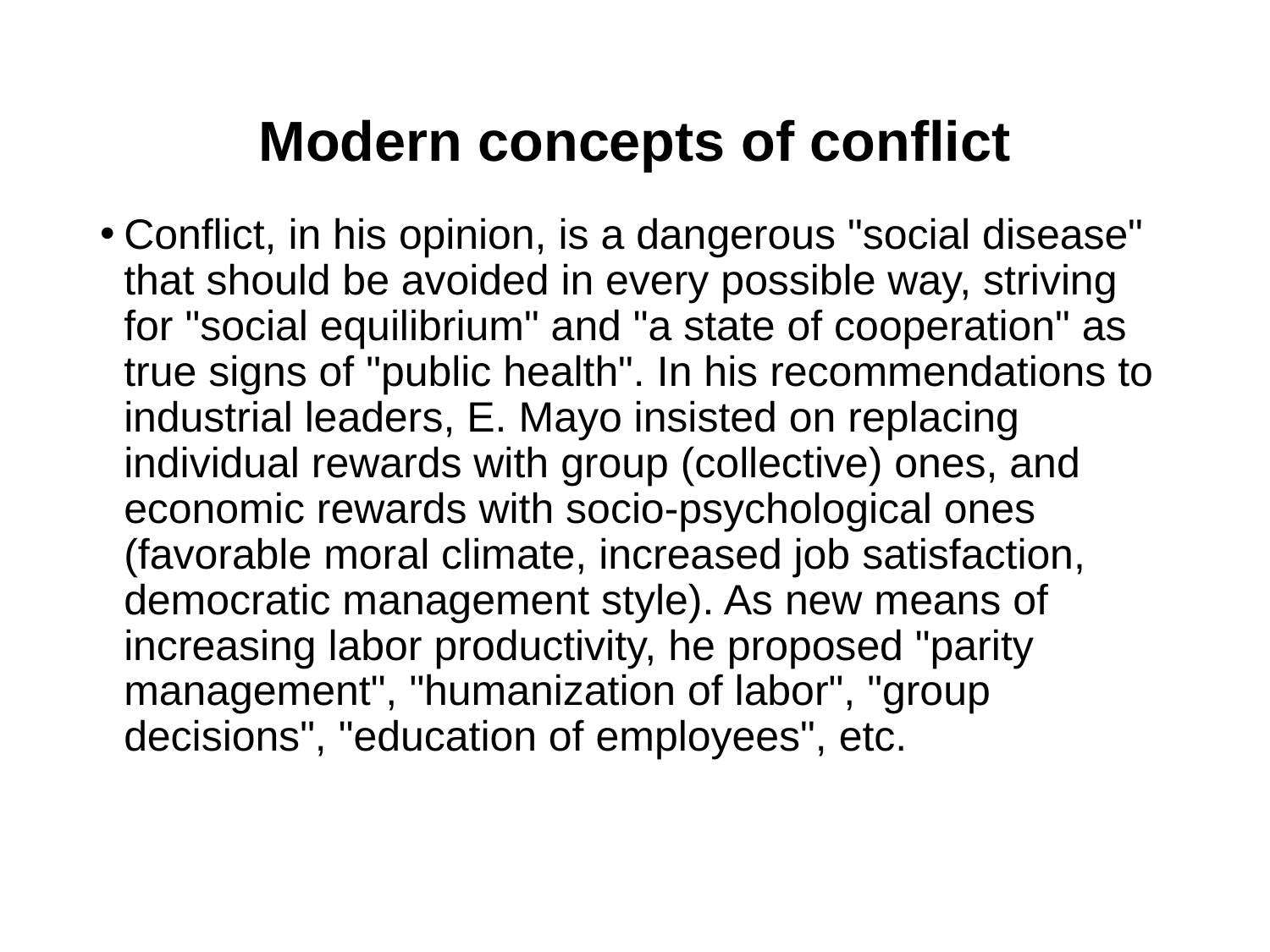

# Modern concepts of conflict
Conflict, in his opinion, is a dangerous "social disease" that should be avoided in every possible way, striving for "social equilibrium" and "a state of cooperation" as true signs of "public health". In his recommendations to industrial leaders, E. Mayo insisted on replacing individual rewards with group (collective) ones, and economic rewards with socio-psychological ones (favorable moral climate, increased job satisfaction, democratic management style). As new means of increasing labor productivity, he proposed "parity management", "humanization of labor", "group decisions", "education of employees", etc.